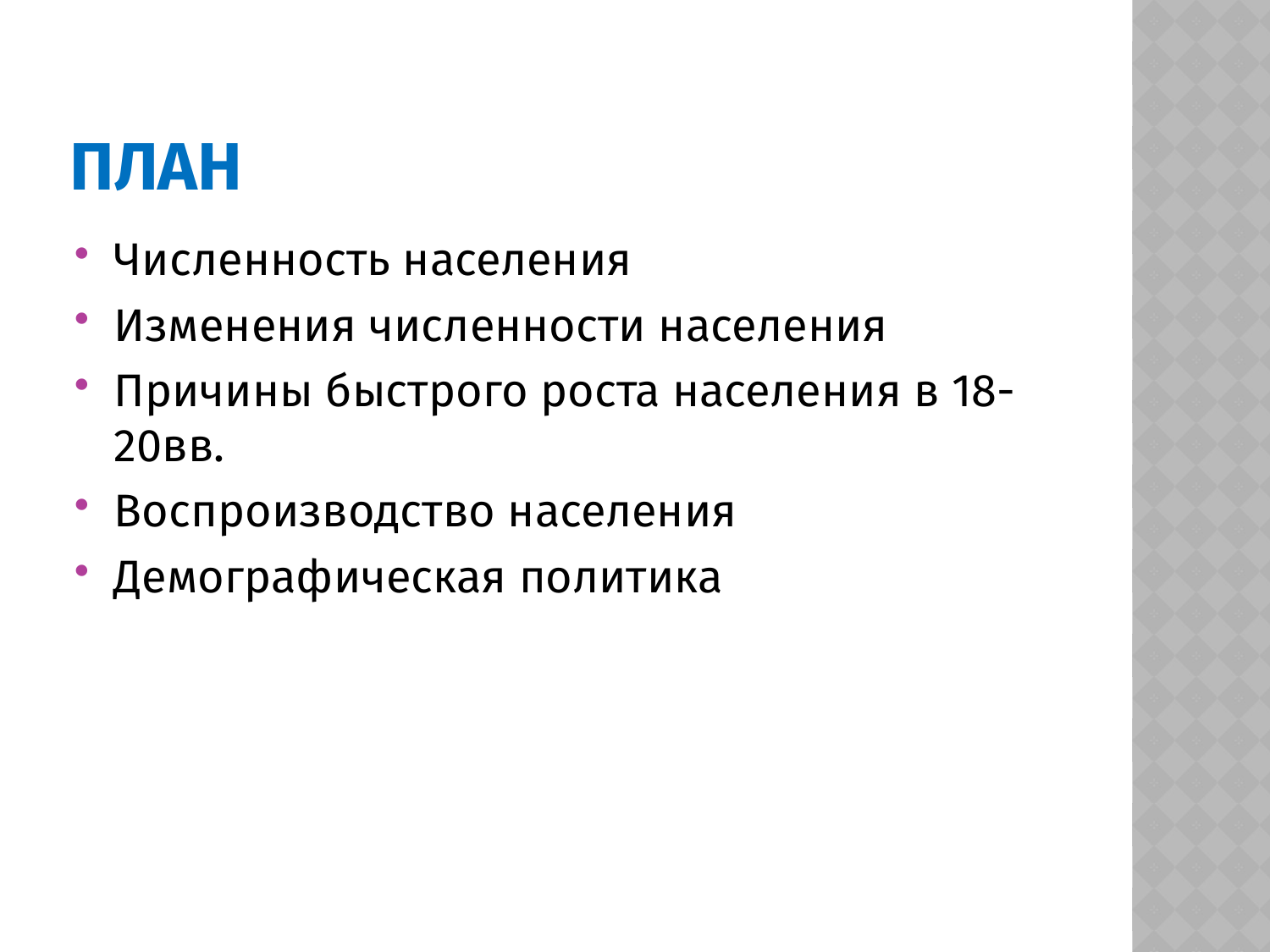

# План
Численность населения
Изменения численности населения
Причины быстрого роста населения в 18-20вв.
Воспроизводство населения
Демографическая политика